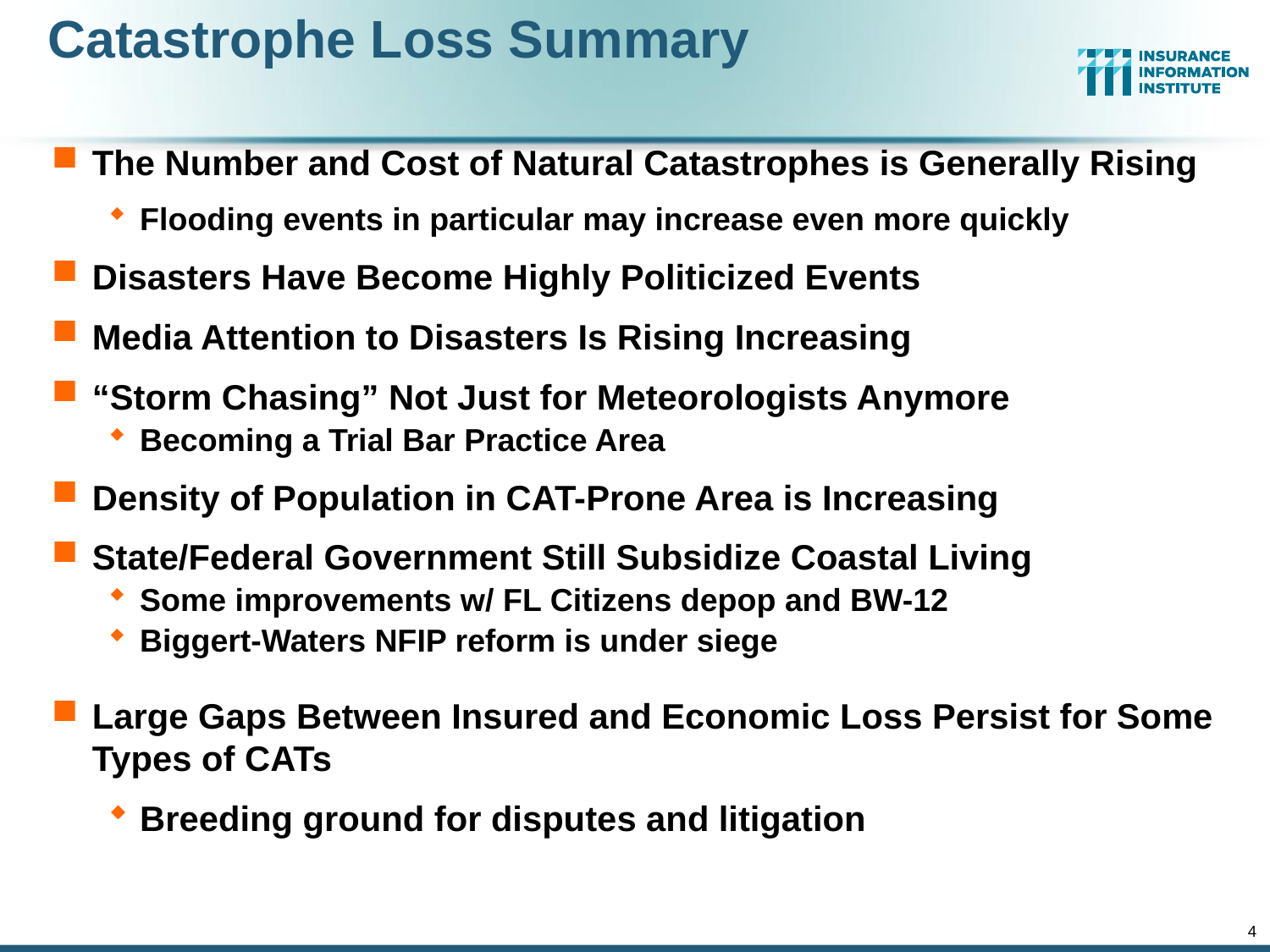

# Catastrophe Loss Summary
The Number and Cost of Natural Catastrophes is Generally Rising
Flooding events in particular may increase even more quickly
Disasters Have Become Highly Politicized Events
Media Attention to Disasters Is Rising Increasing
“Storm Chasing” Not Just for Meteorologists Anymore
Becoming a Trial Bar Practice Area
Density of Population in CAT-Prone Area is Increasing
State/Federal Government Still Subsidize Coastal Living
Some improvements w/ FL Citizens depop and BW-12
Biggert-Waters NFIP reform is under siege
Large Gaps Between Insured and Economic Loss Persist for Some Types of CATs
Breeding ground for disputes and litigation

4
12/01/09 - 9pm
eSlide – P6466 – The Financial Crisis and the Future of the P/C